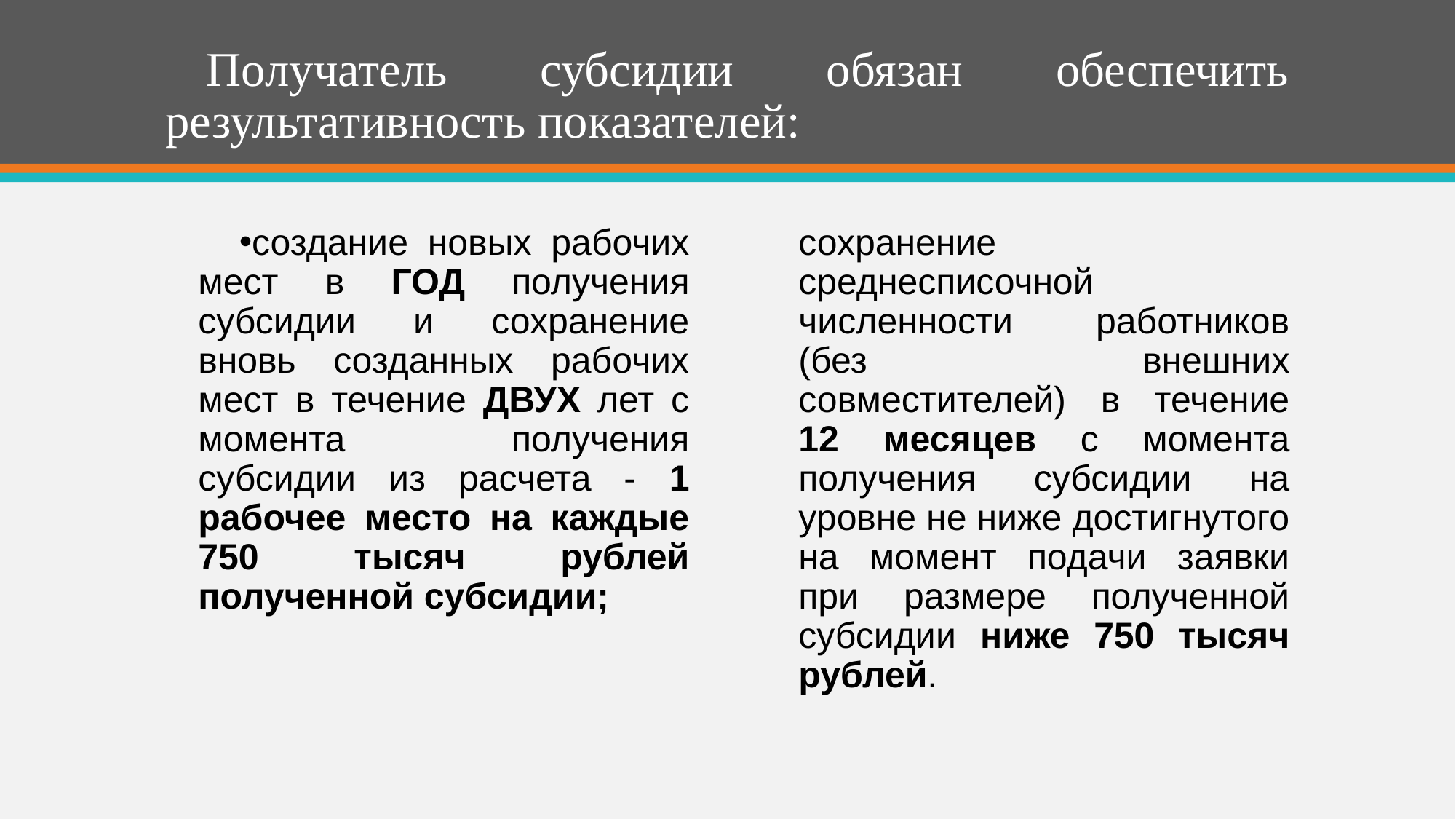

# Получатель субсидии обязан обеспечить результативность показателей:
сохранение среднесписочной численности работников (без внешних совместителей) в течение 12 месяцев с момента получения субсидии на уровне не ниже достигнутого на момент подачи заявки при размере полученной субсидии ниже 750 тысяч рублей.

создание новых рабочих мест в ГОД получения субсидии и сохранение вновь созданных рабочих мест в течение ДВУХ лет с момента получения субсидии из расчета - 1 рабочее место на каждые 750 тысяч рублей полученной субсидии;